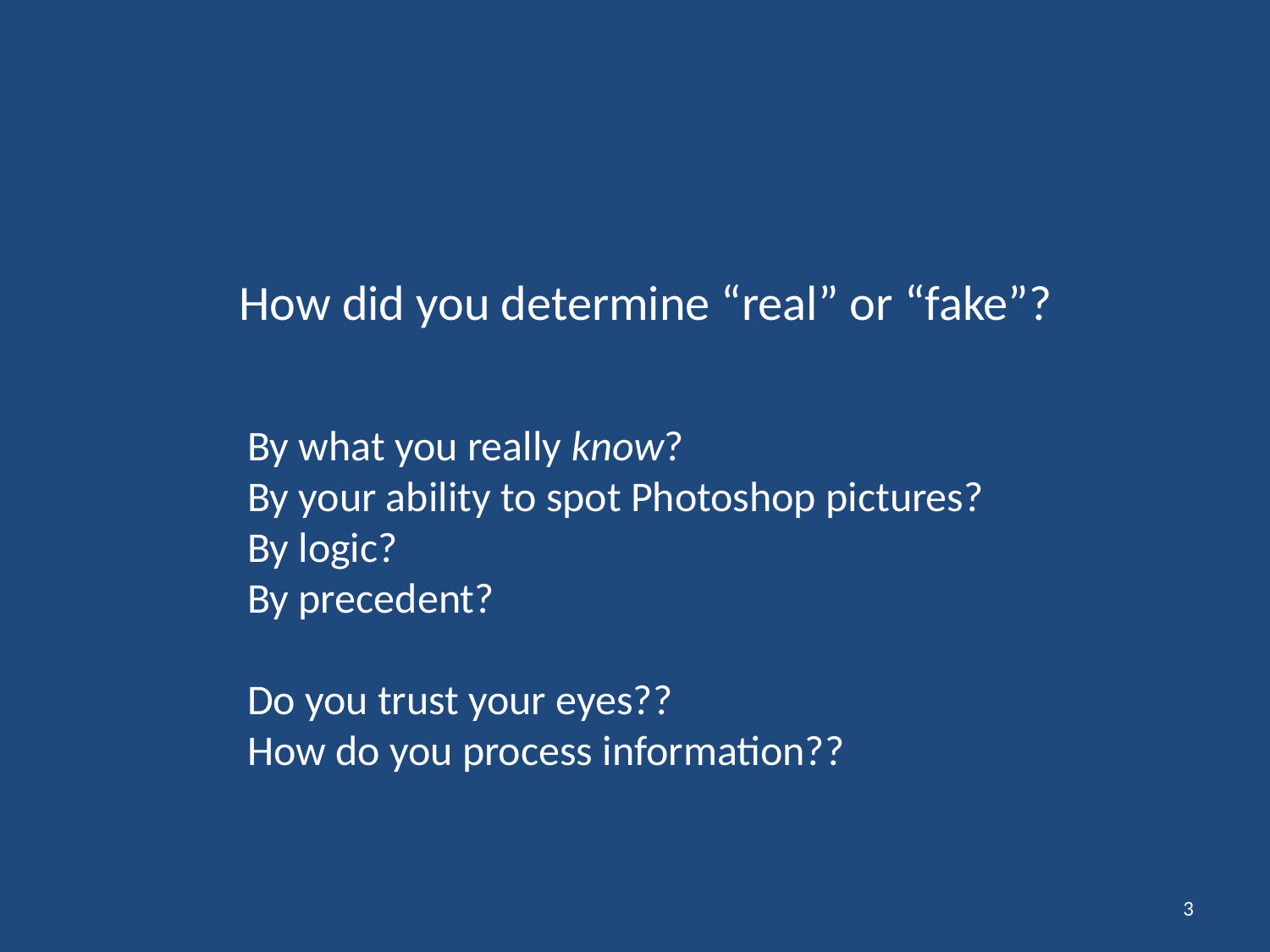

How did you determine “real” or “fake”?
By what you really know?
By your ability to spot Photoshop pictures?
By logic?
By precedent?

Do you trust your eyes??
How do you process information??
3